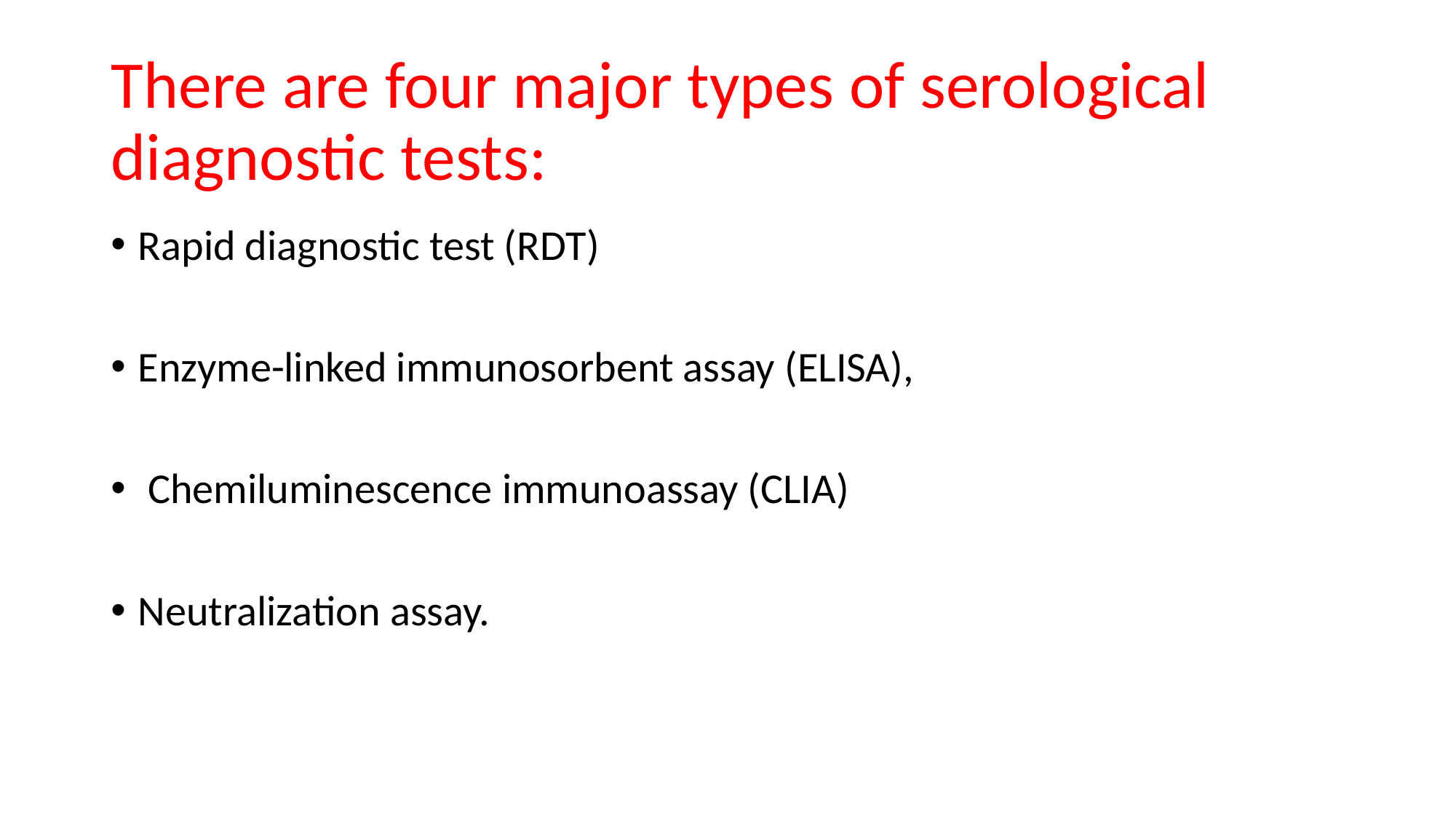

# There are four major types of serological diagnostic tests:
Rapid diagnostic test (RDT)

Enzyme-linked immunosorbent assay (ELISA),

 Chemiluminescence immunoassay (CLIA)

Neutralization assay.